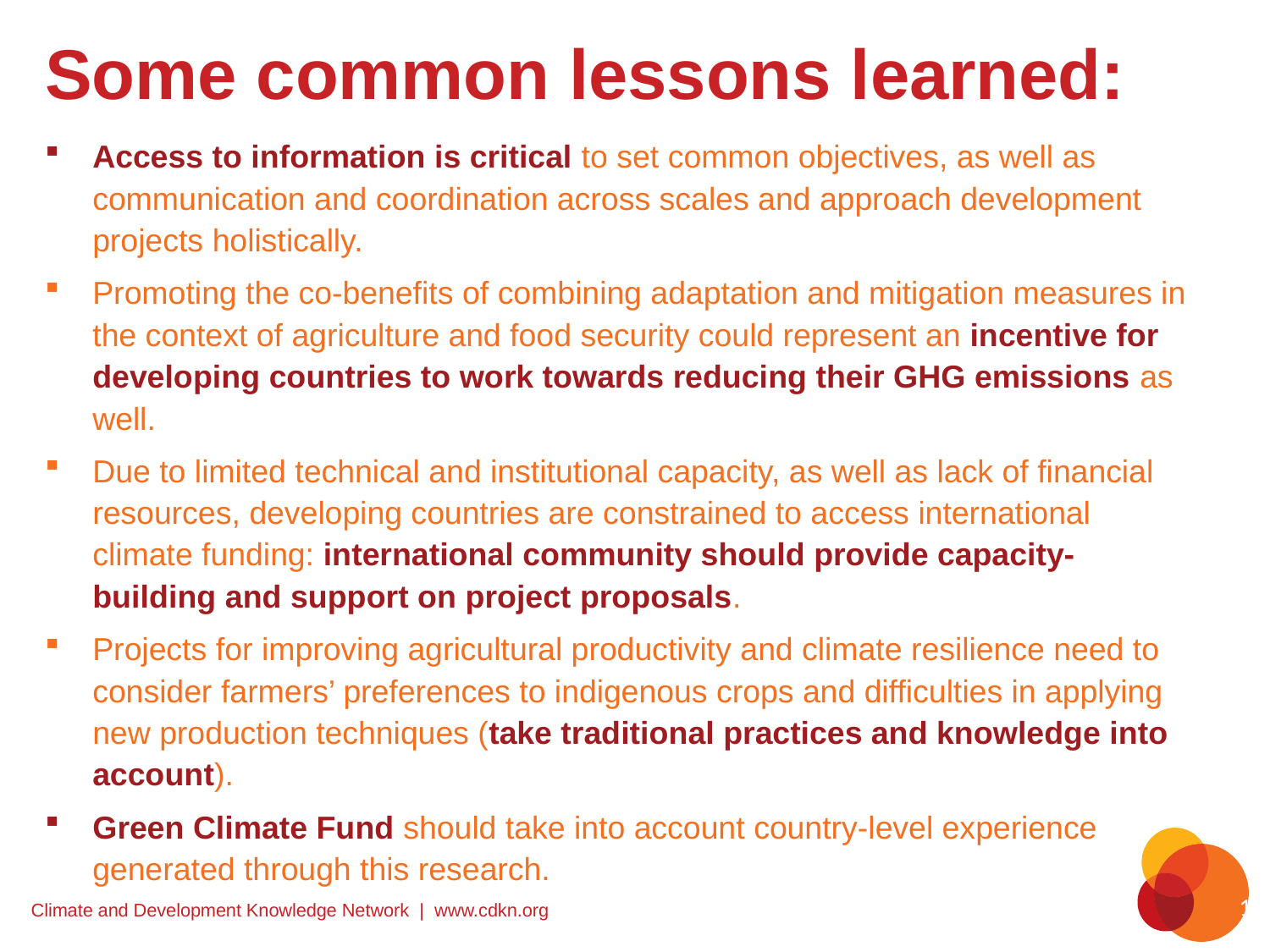

# Some common lessons learned:
Access to information is critical to set common objectives, as well as communication and coordination across scales and approach development projects holistically.
Promoting the co-benefits of combining adaptation and mitigation measures in the context of agriculture and food security could represent an incentive for developing countries to work towards reducing their GHG emissions as well.
Due to limited technical and institutional capacity, as well as lack of financial resources, developing countries are constrained to access international climate funding: international community should provide capacity-building and support on project proposals.
Projects for improving agricultural productivity and climate resilience need to consider farmers’ preferences to indigenous crops and difficulties in applying new production techniques (take traditional practices and knowledge into account).
Green Climate Fund should take into account country-level experience generated through this research.